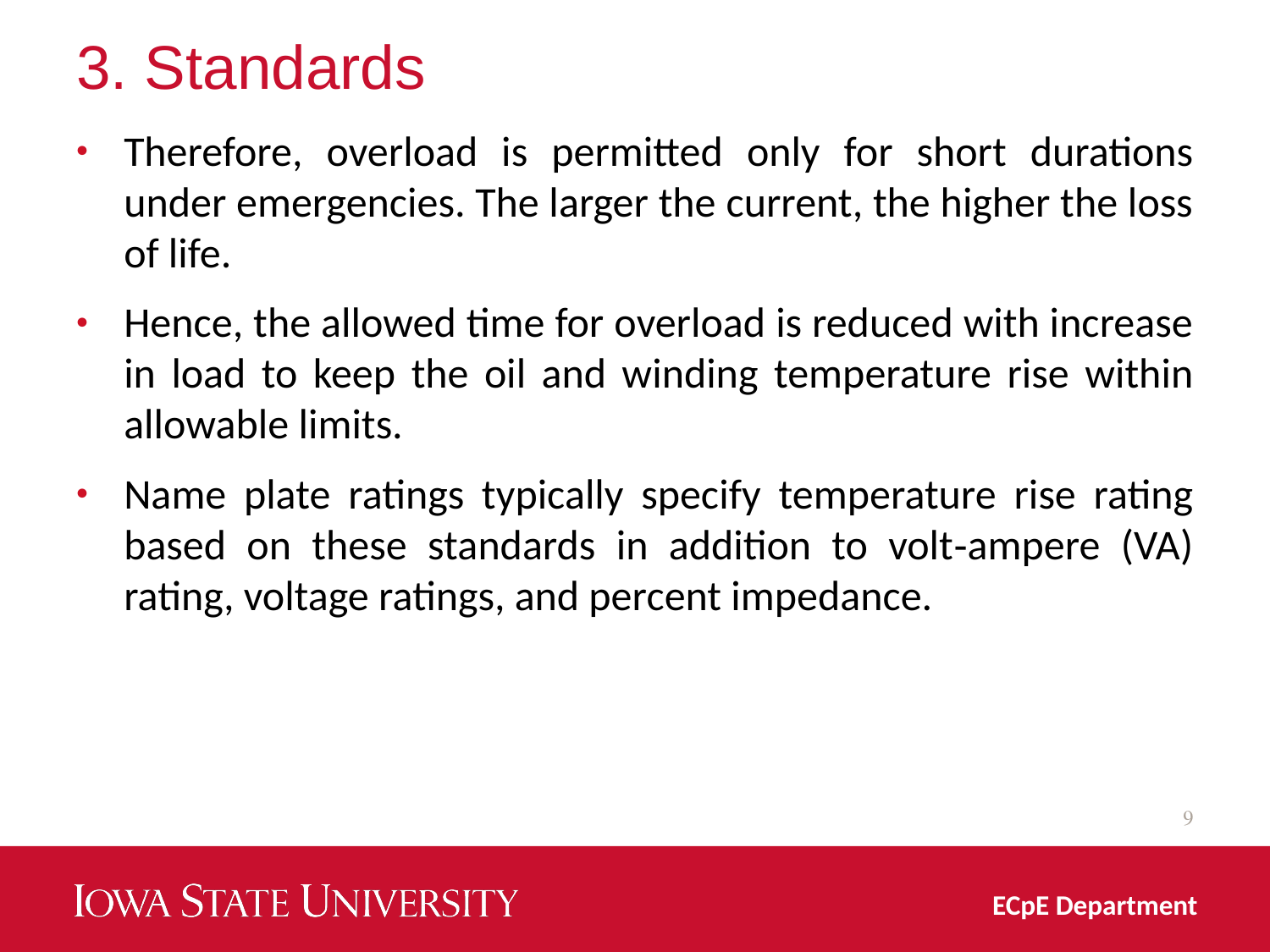

# 3. Standards
Therefore, overload is permitted only for short durations under emergencies. The larger the current, the higher the loss of life.
Hence, the allowed time for overload is reduced with increase in load to keep the oil and winding temperature rise within allowable limits.
Name plate ratings typically specify temperature rise rating based on these standards in addition to volt‐ampere (VA) rating, voltage ratings, and percent impedance.
9
ECpE Department